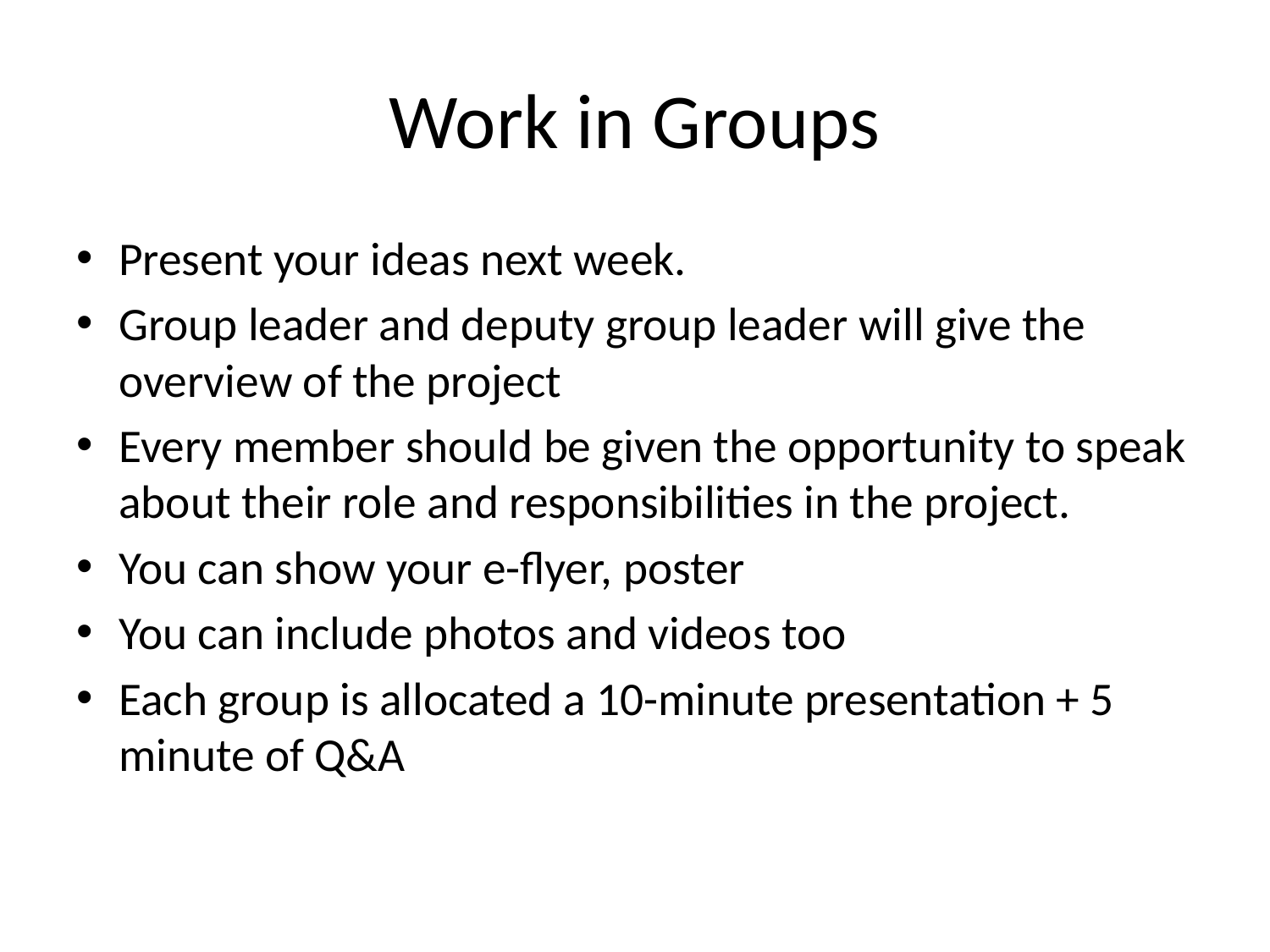

# Work in Groups
Present your ideas next week.
Group leader and deputy group leader will give the overview of the project
Every member should be given the opportunity to speak about their role and responsibilities in the project.
You can show your e-flyer, poster
You can include photos and videos too
Each group is allocated a 10-minute presentation + 5 minute of Q&A